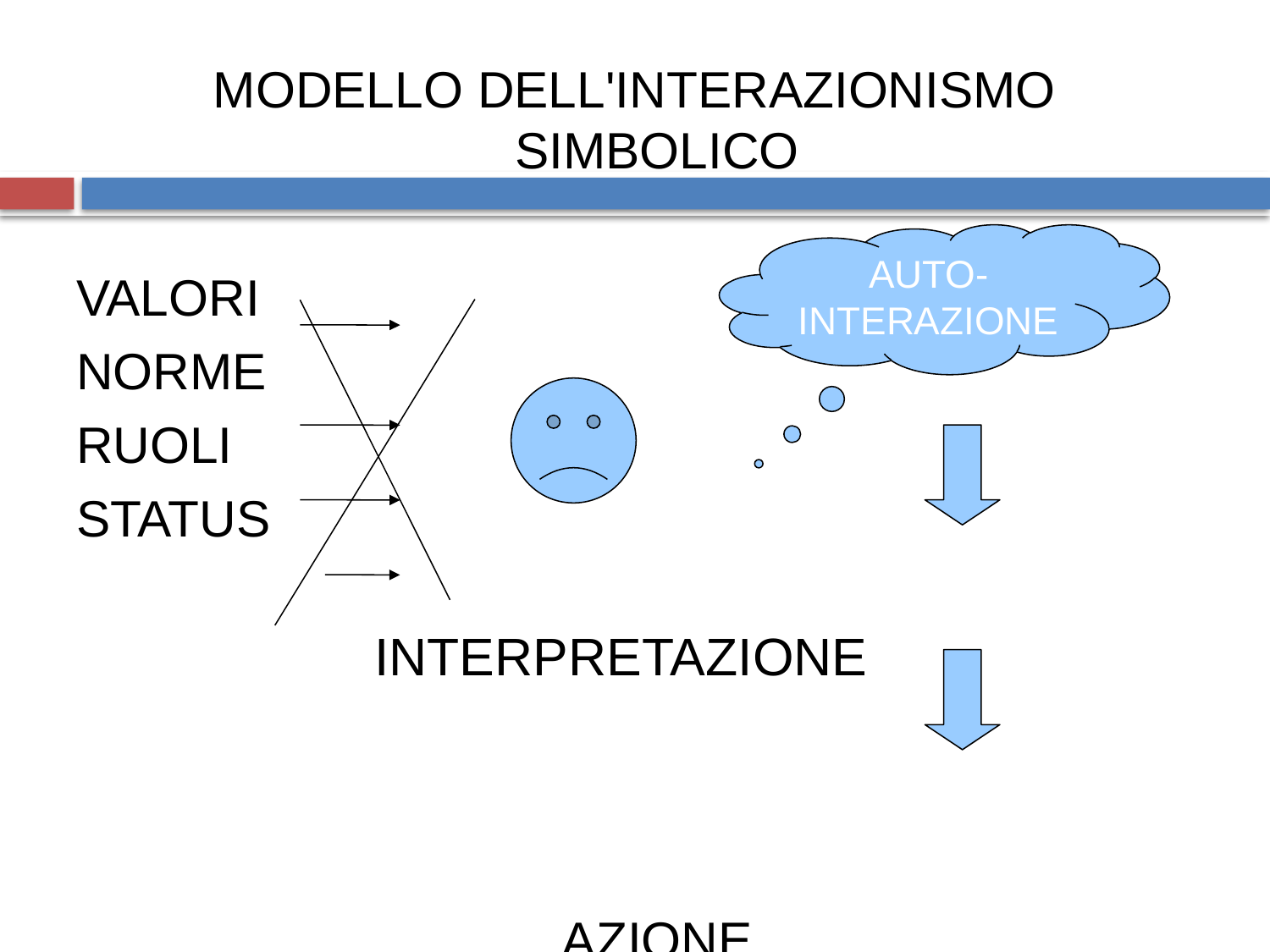

MODELLO DELL'INTERAZIONISMO SIMBOLICO

VALORI
NORME
RUOLI
STATUS
											INTERPRETAZIONE

                              				    AZIONE
AUTO-INTERAZIONE